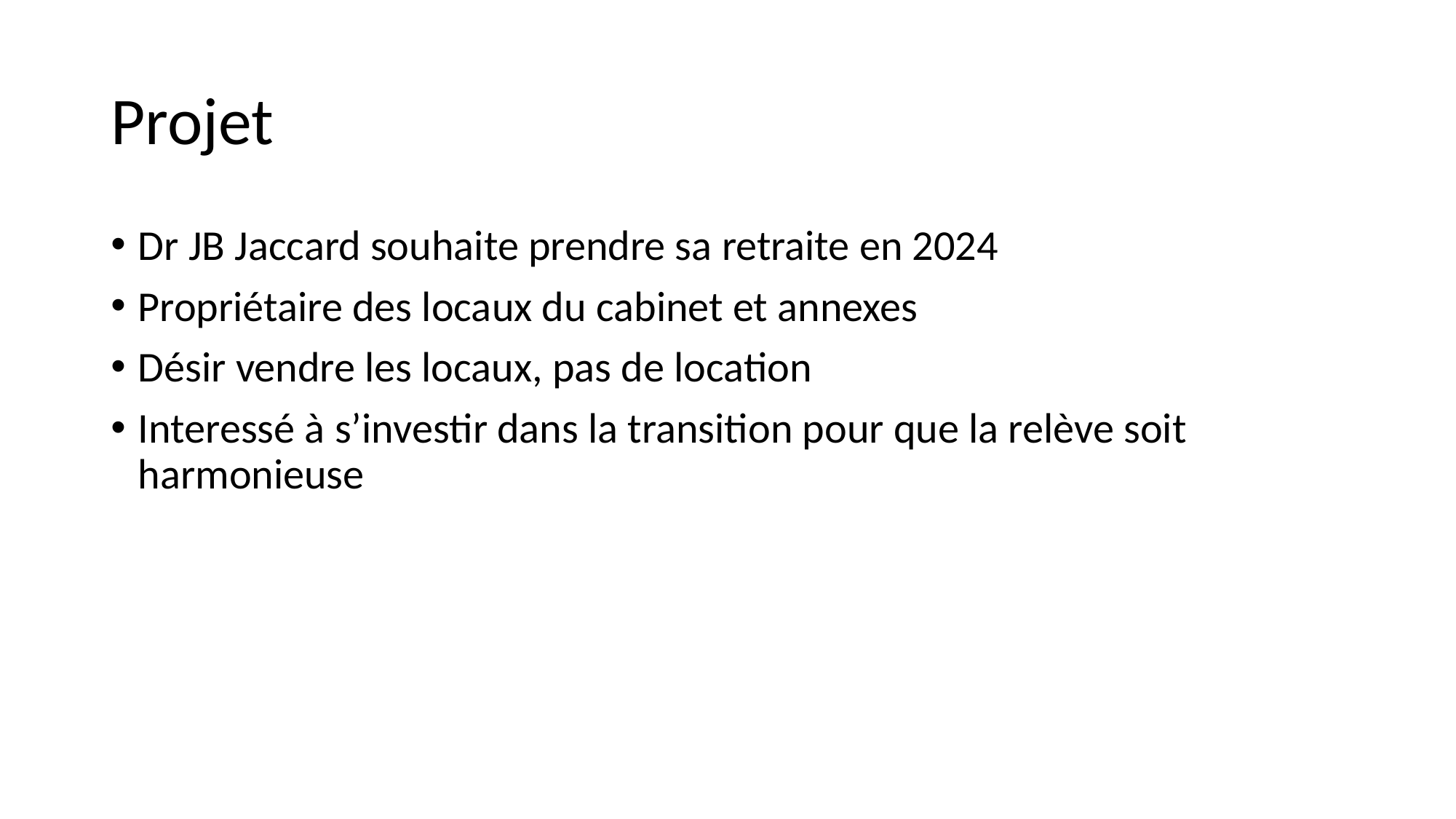

# Projet
Dr JB Jaccard souhaite prendre sa retraite en 2024
Propriétaire des locaux du cabinet et annexes
Désir vendre les locaux, pas de location
Interessé à s’investir dans la transition pour que la relève soit harmonieuse